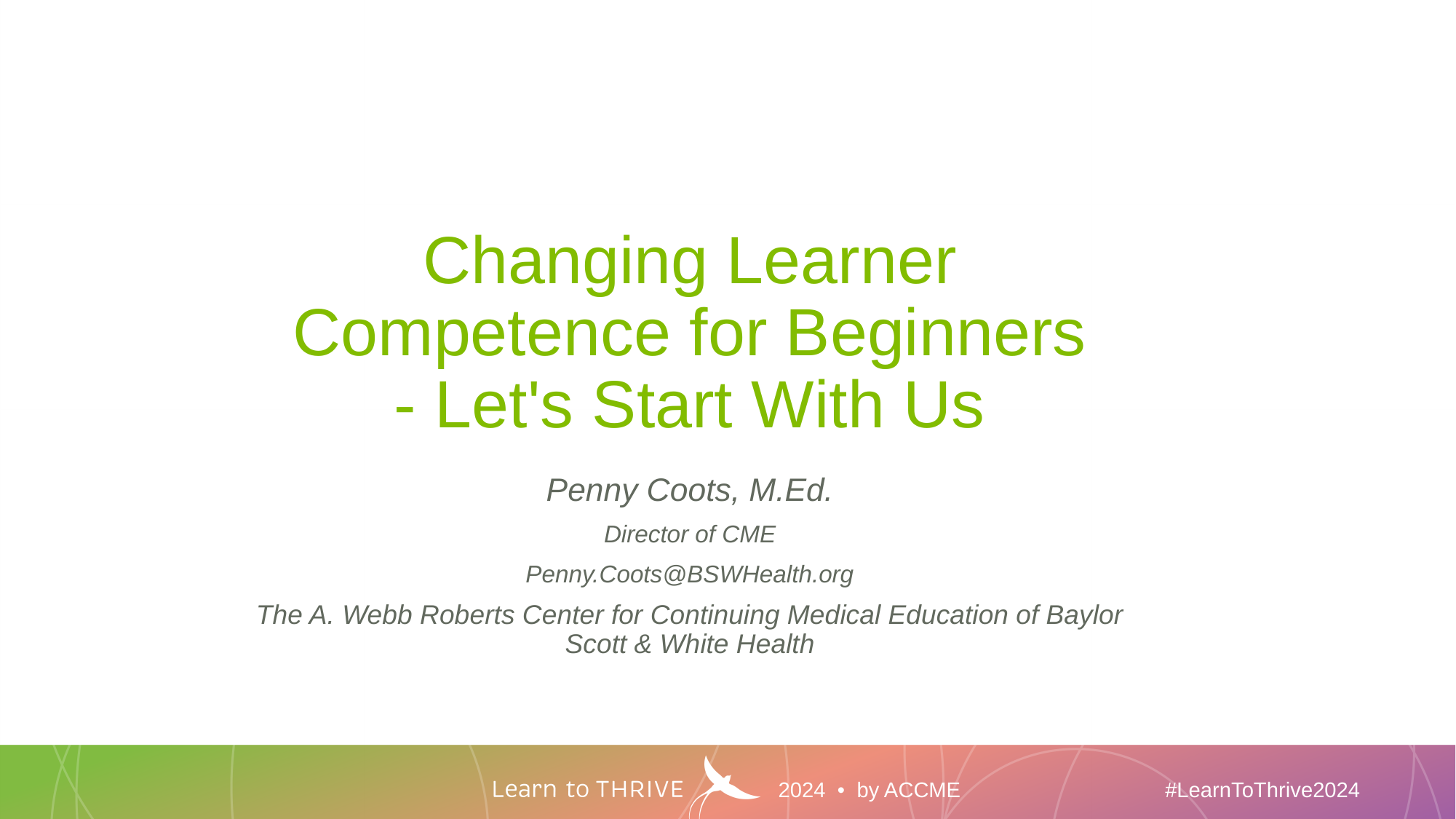

# Changing Learner Competence for Beginners - Let's Start With Us
Penny Coots, M.Ed.
Director of CME
Penny.Coots@BSWHealth.org
The A. Webb Roberts Center for Continuing Medical Education of Baylor Scott & White Health